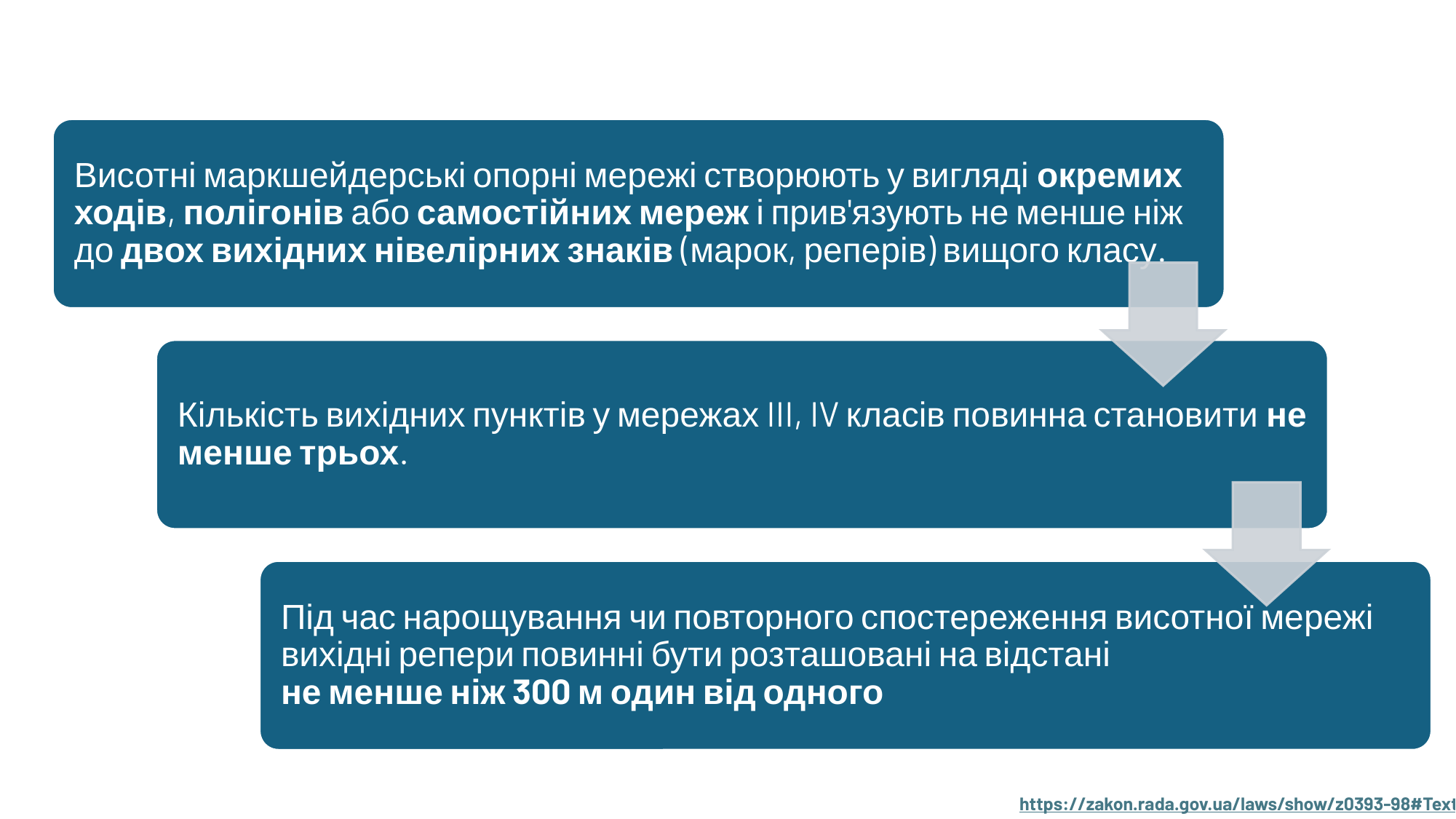

Висотні маркшейдерські опорні мережі створюють у вигляді окремих ходів, полігонів або самостійних мереж і прив'язують не менше ніж до двох вихідних нівелірних знаків (марок, реперів) вищого класу.
Кількість вихідних пунктів у мережах III, IV класів повинна становити не менше трьох.
Під час нарощування чи повторного спостереження висотної мережі вихідні репери повинні бути розташовані на відстані
не менше ніж 300 м один від одного

https://zakon.rada.gov.ua/laws/show/z0393-98#Text